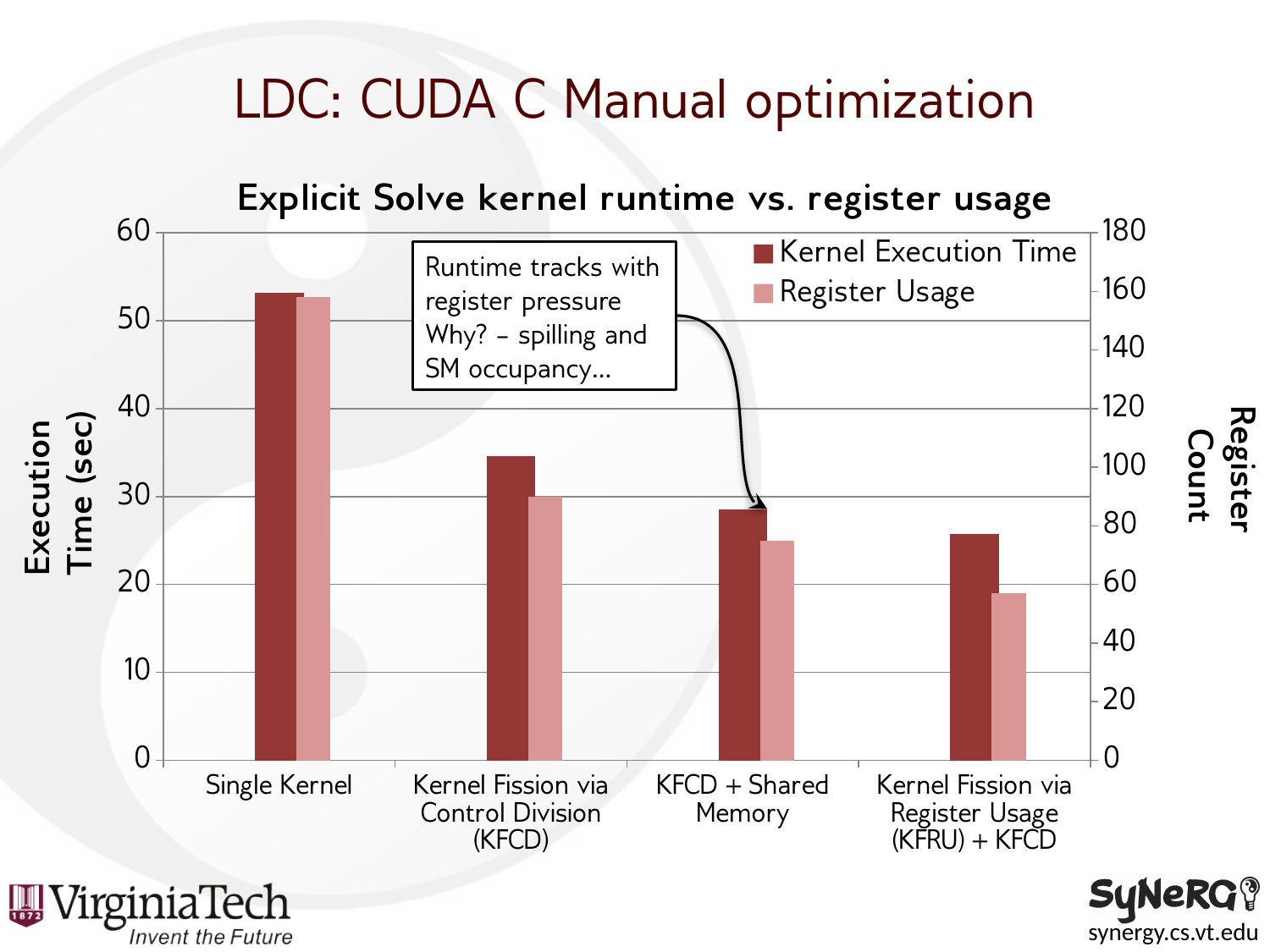

# LDC: CUDA C Manual optimization

### Chart: Explicit Solve kernel runtime vs. register usage

| Category | Kernel Execution Time | pad1 | pad2 | Register Usage |
|---|---|---|---|---|
| Single Kernel | 53.2 | None | None | 158.0 |
| Kernel Fission via Control Division (KFCD) | 34.56 | None | None | 90.0 |
| KFCD + Shared Memory | 28.5 | None | None | 75.0 |
| Kernel Fission via Register Usage (KFRU) + KFCD | 25.77 | None | None | 57.0 |
Runtime tracks with register pressure
Why? – spilling and SM occupancy…
Execution
Time (sec)
Register
Count